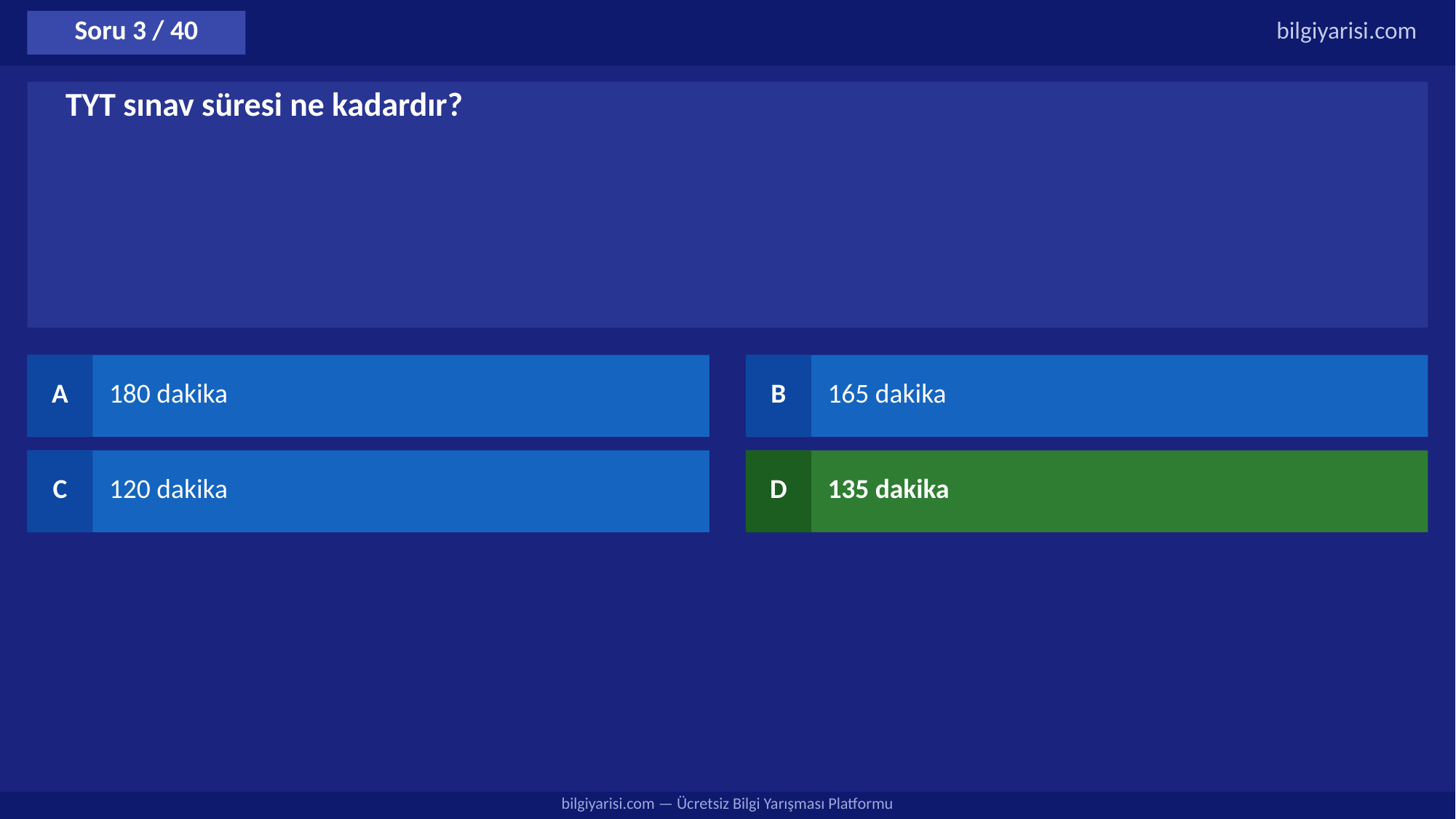

Soru 3 / 40
bilgiyarisi.com

TYT sınav süresi ne kadardır?

A
180 dakika

B
165 dakika

C
120 dakika

D
135 dakika
bilgiyarisi.com — Ücretsiz Bilgi Yarışması Platformu